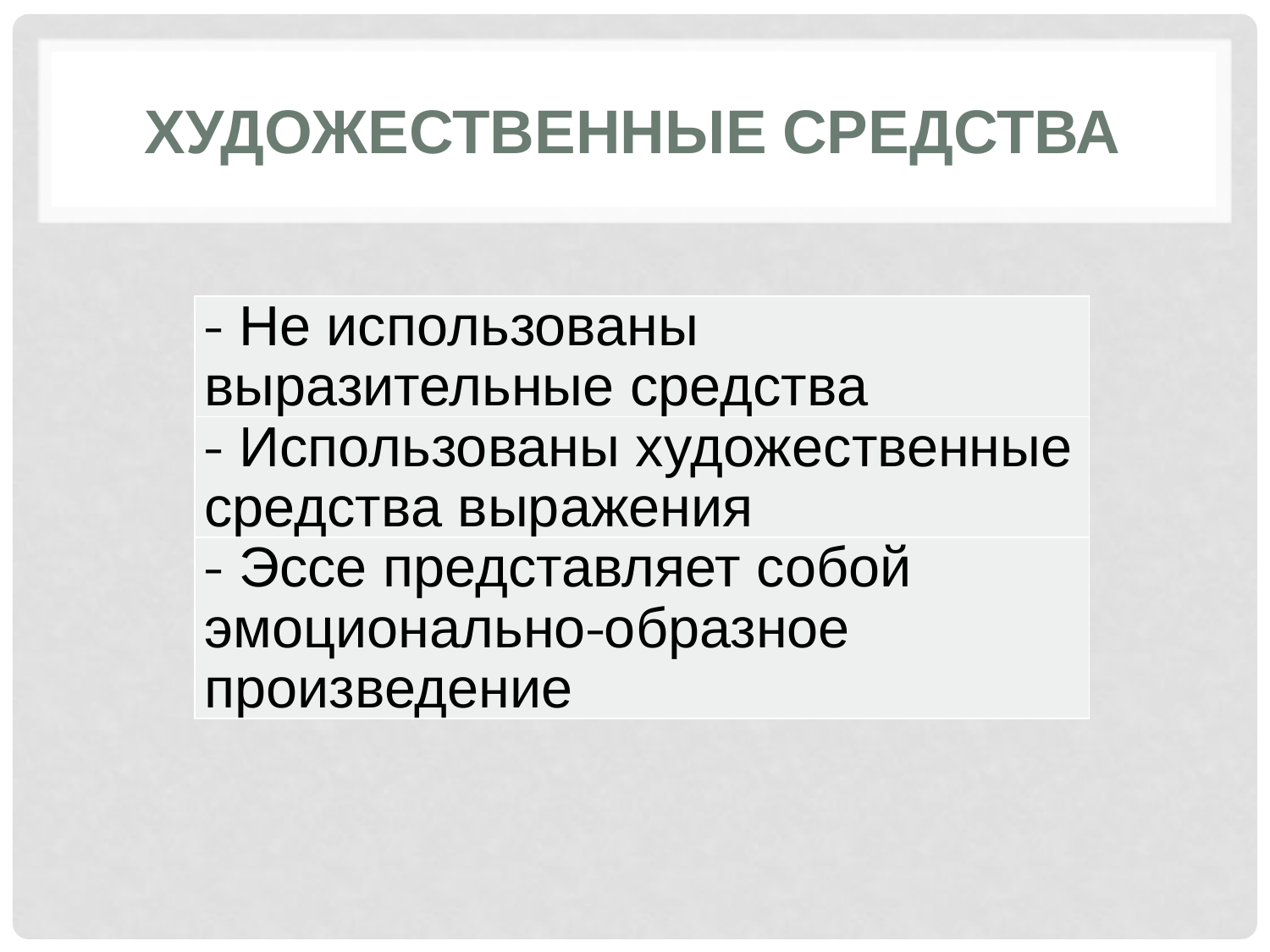

# ХУДОЖЕСТВЕННЫЕ СРЕДСТВА
| - Не использованы выразительные средства |
| --- |
| - Использованы художественные средства выражения |
| - Эссе представляет собой эмоционально-образное произведение |